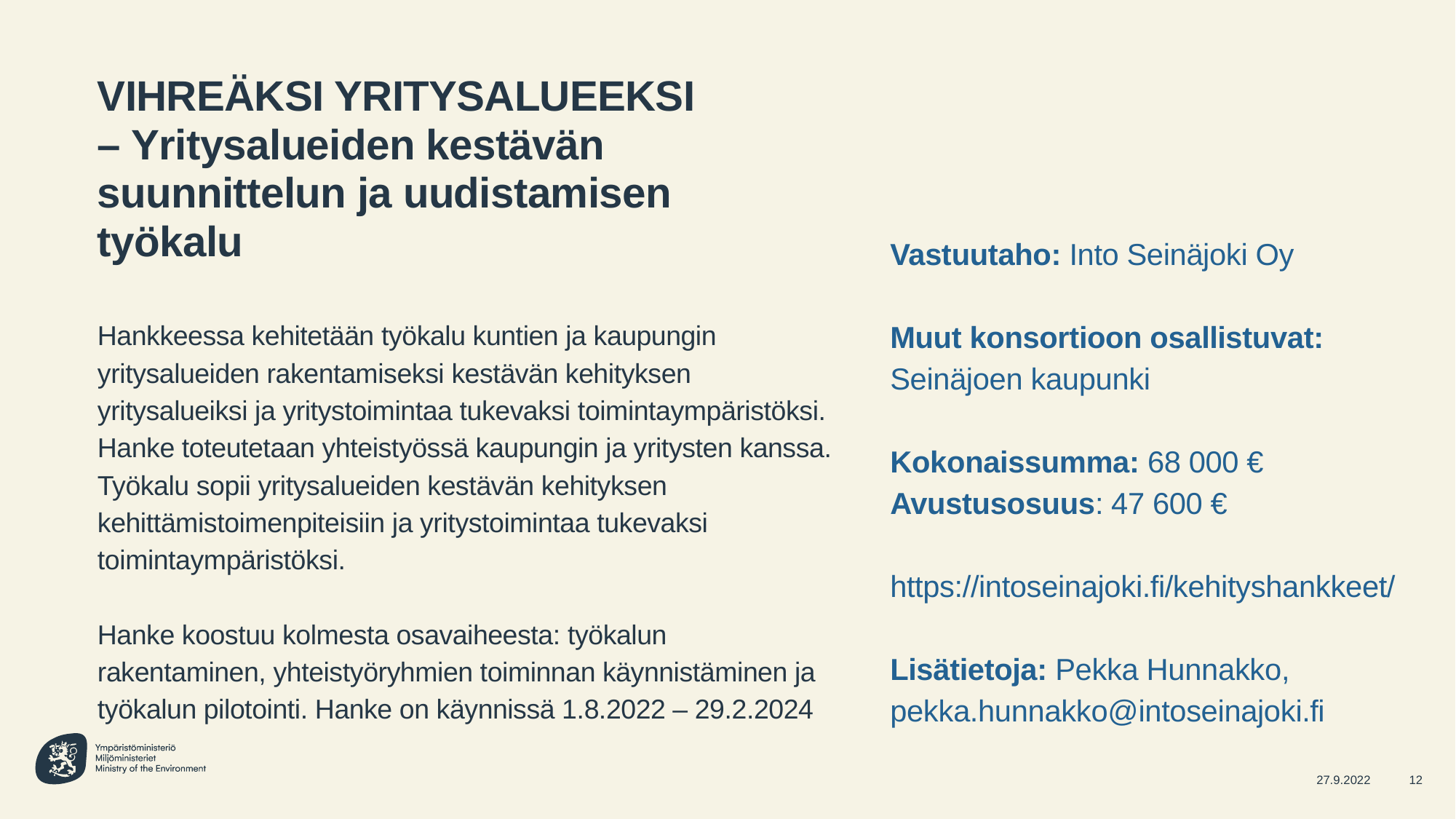

# VIHREÄKSI YRITYSALUEEKSI – Yritysalueiden kestävän suunnittelun ja uudistamisen työkalu
Vastuutaho: Into Seinäjoki Oy

Muut konsortioon osallistuvat:
Seinäjoen kaupunki

Kokonaissumma: 68 000 €
Avustusosuus: 47 600 €

https://intoseinajoki.fi/kehityshankkeet/

Lisätietoja: Pekka Hunnakko, pekka.hunnakko@intoseinajoki.fi
Hankkeessa kehitetään työkalu kuntien ja kaupungin yritysalueiden rakentamiseksi kestävän kehityksen yritysalueiksi ja yritystoimintaa tukevaksi toimintaympäristöksi. Hanke toteutetaan yhteistyössä kaupungin ja yritysten kanssa. Työkalu sopii yritysalueiden kestävän kehityksen kehittämistoimenpiteisiin ja yritystoimintaa tukevaksi toimintaympäristöksi.

Hanke koostuu kolmesta osavaiheesta: työkalun rakentaminen, yhteistyöryhmien toiminnan käynnistäminen ja työkalun pilotointi. Hanke on käynnissä 1.8.2022 – 29.2.2024

27.9.2022
12